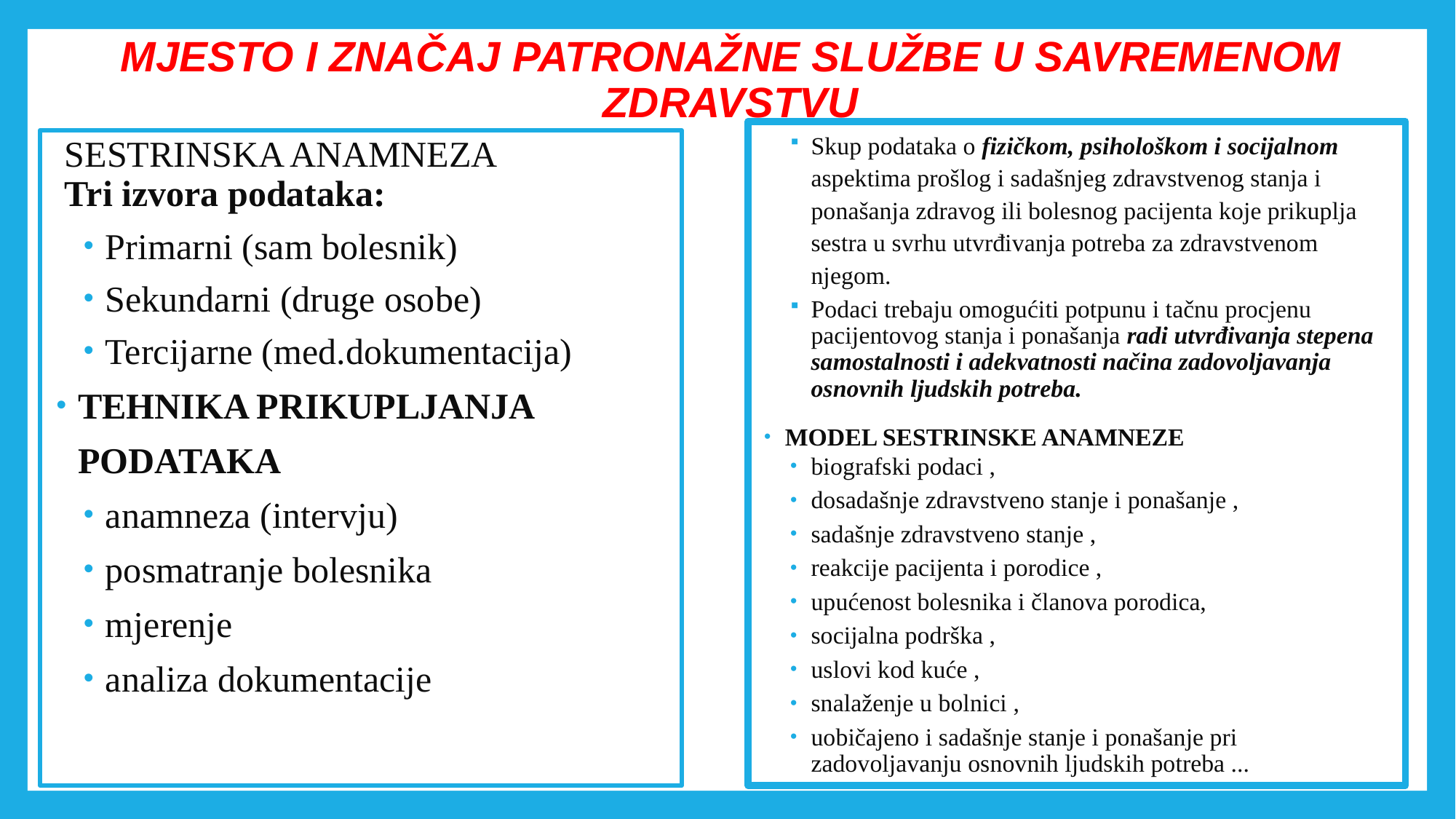

# MJESTO I ZNAČAJ PATRONAŽNE SLUŽBE U SAVREMENOM ZDRAVSTVU
Skup podataka o fizičkom, psihološkom i socijalnom aspektima prošlog i sadašnjeg zdravstvenog stanja i ponašanja zdravog ili bolesnog pacijenta koje prikuplja sestra u svrhu utvrđivanja potreba za zdravstvenom njegom.
Podaci trebaju omogućiti potpunu i tačnu procjenu pacijentovog stanja i ponašanja radi utvrđivanja stepena samostalnosti i adekvatnosti načina zadovoljavanja osnovnih ljudskih potreba.
Model sestrinske anamneze
biografski podaci ,
dosadašnje zdravstveno stanje i ponašanje ,
sadašnje zdravstveno stanje ,
reakcije pacijenta i porodice ,
upućenost bolesnika i članova porodica,
socijalna podrška ,
uslovi kod kuće ,
snalaženje u bolnici ,
uobičajeno i sadašnje stanje i ponašanje pri zadovoljavanju osnovnih ljudskih potreba ...

SESTRINSKA ANAMNEZA
Tri izvora podataka:
Primarni (sam bolesnik)
Sekundarni (druge osobe)
Tercijarne (med.dokumentacija)
TEHNIKA PRIKUPLJANJA PODATAKA
anamneza (intervju)
posmatranje bolesnika
mjerenje
analiza dokumentacije